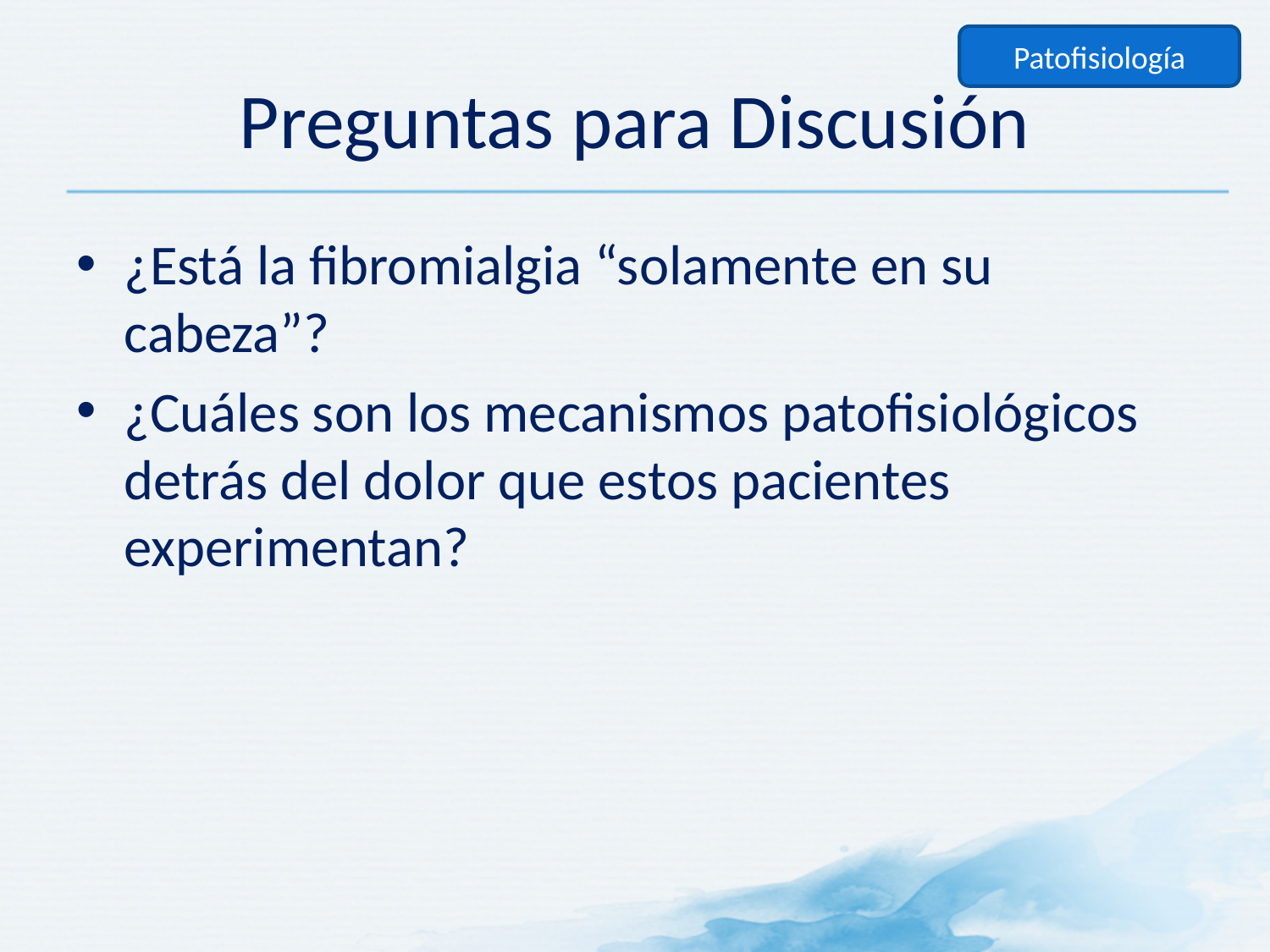

Patofisiología
# Preguntas para Discusión
¿Está la fibromialgia “solamente en su cabeza”?
¿Cuáles son los mecanismos patofisiológicos  detrás del dolor que estos pacientes experimentan?